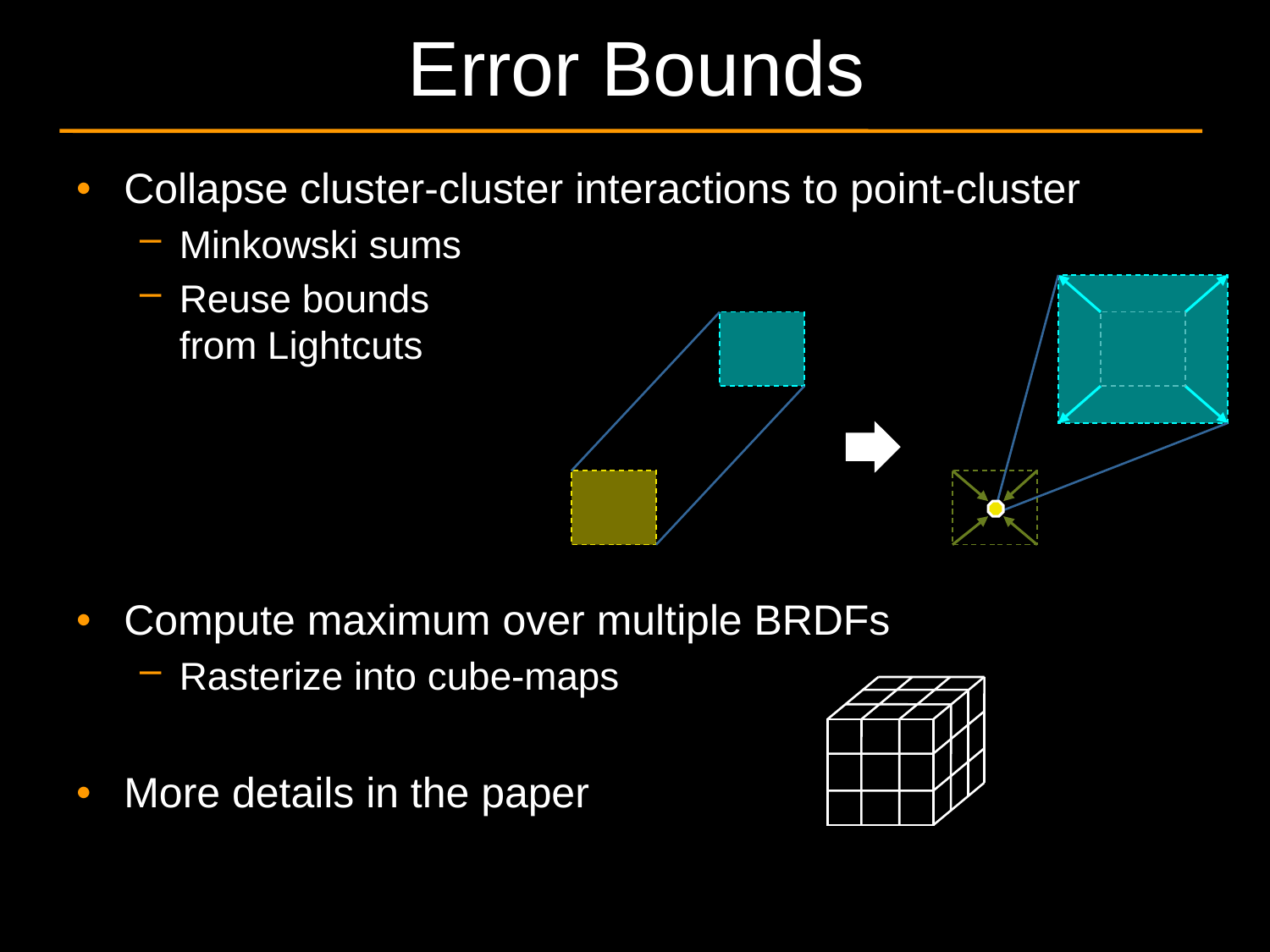

# Error Bounds
Collapse cluster-cluster interactions to point-cluster
Minkowski sums
Reuse bounds
from Lightcuts

Compute maximum over multiple BRDFs
Rasterize into cube-maps

More details in the paper